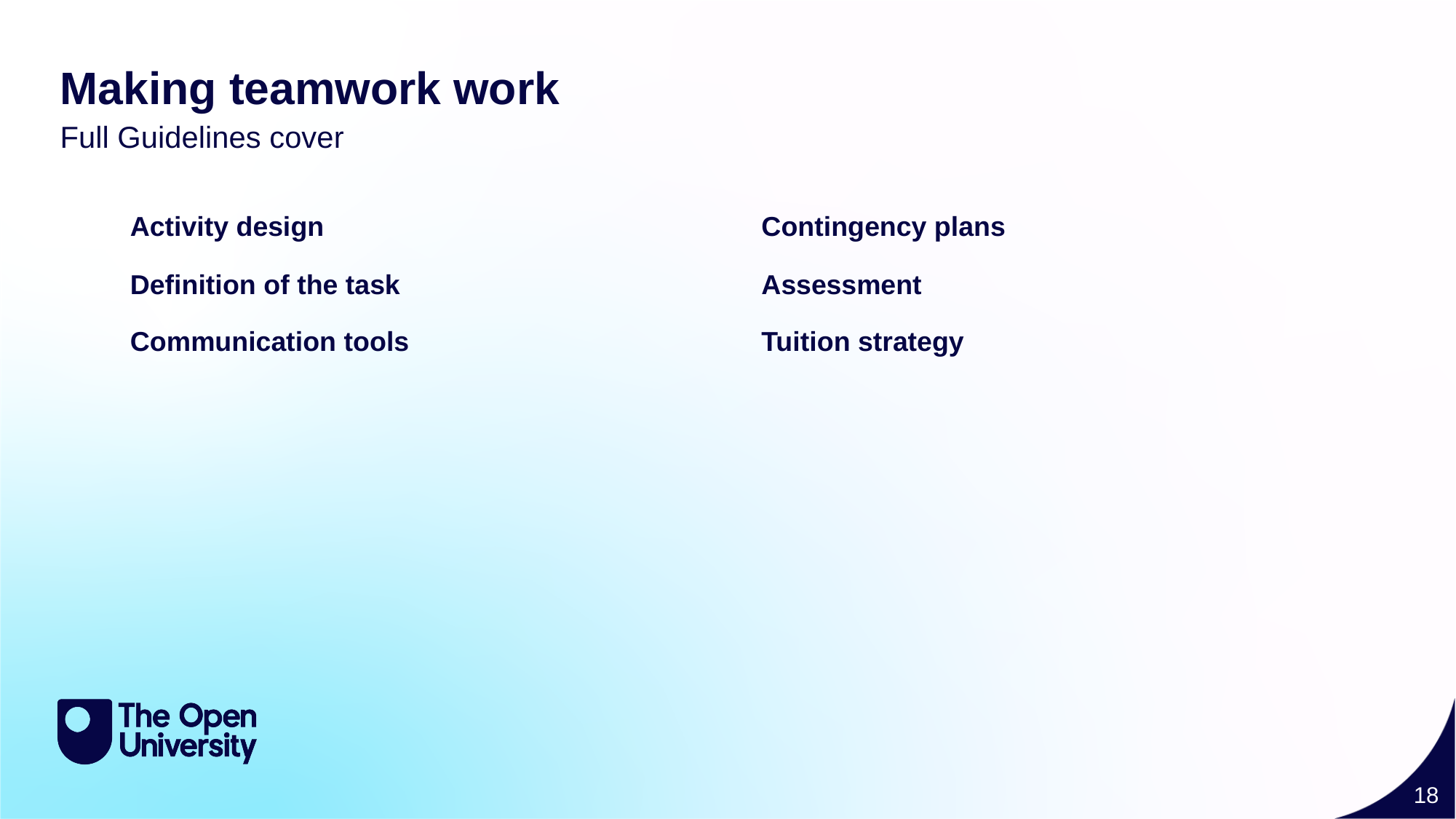

Making teamwork work
Full Guidelines cover
Activity design
Contingency plans
Definition of the task

Assessment

Communication tools
Tuition strategy